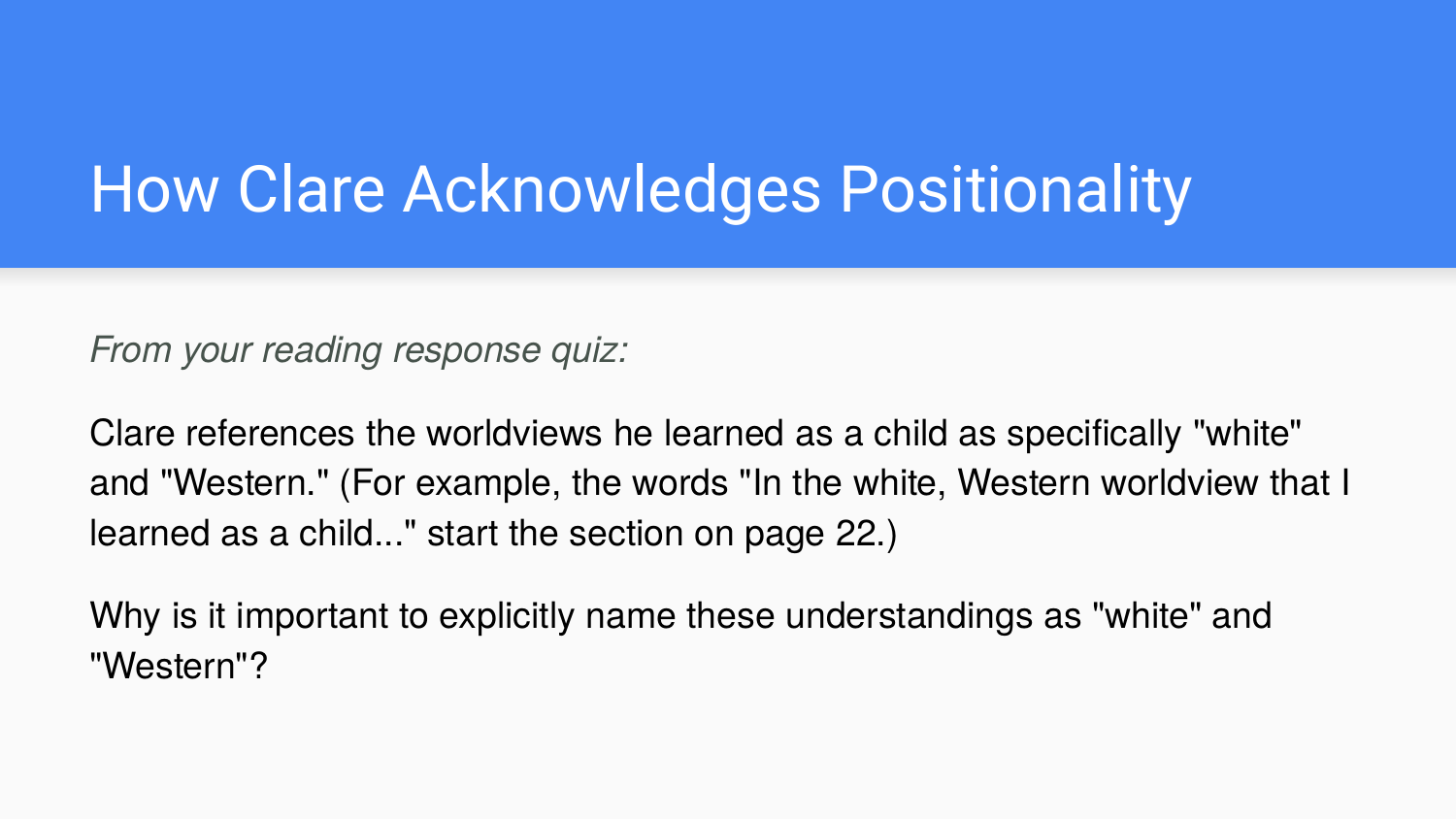

# How Clare Acknowledges Positionality
From your reading response quiz:
Clare references the worldviews he learned as a child as specifically "white" and "Western." (For example, the words "In the white, Western worldview that I learned as a child..." start the section on page 22.)
Why is it important to explicitly name these understandings as "white" and "Western"?